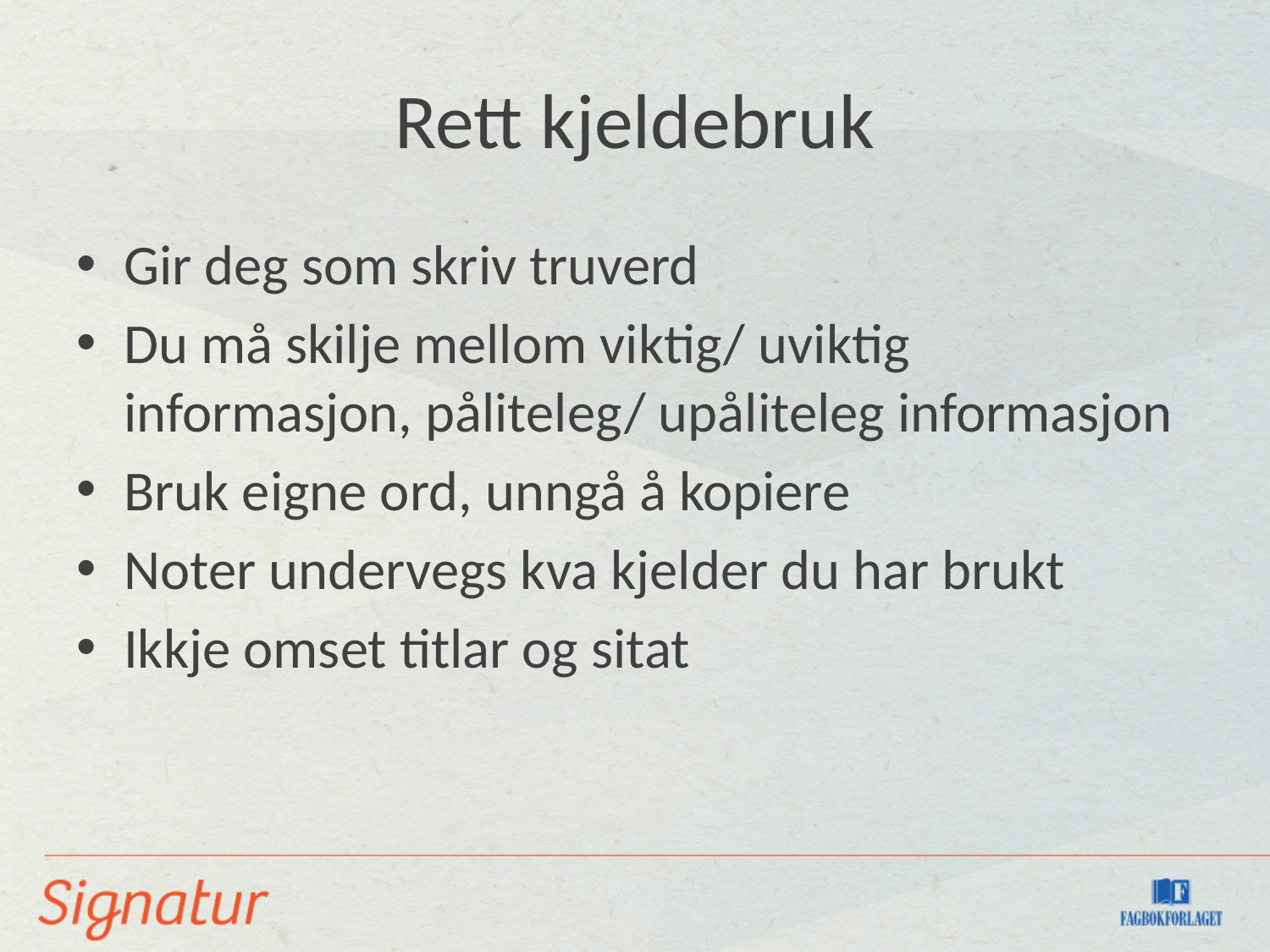

# Rett kjeldebruk
Gir deg som skriv truverd
Du må skilje mellom viktig/ uviktig informasjon, påliteleg/ upåliteleg informasjon
Bruk eigne ord, unngå å kopiere
Noter undervegs kva kjelder du har brukt
Ikkje omset titlar og sitat